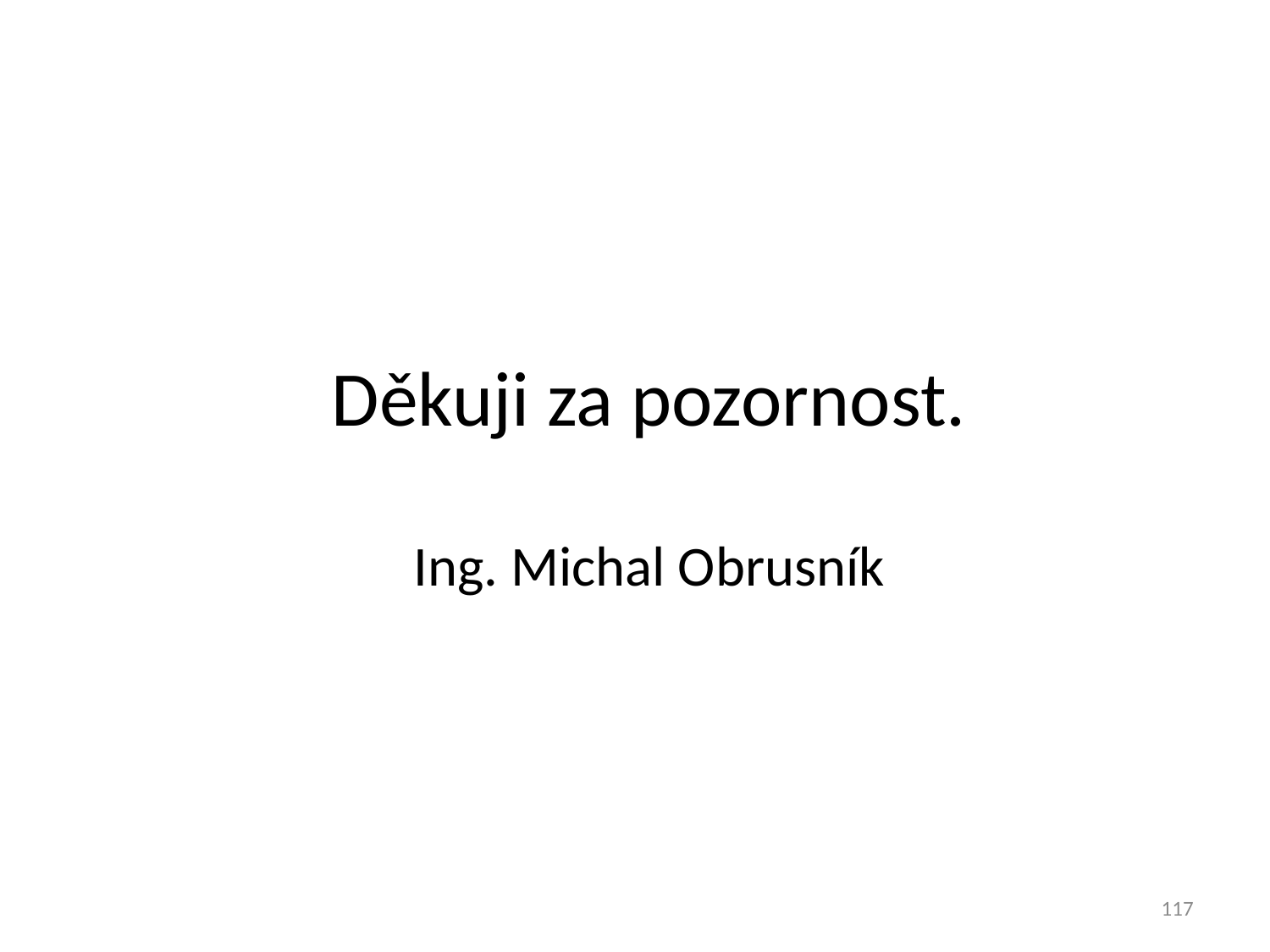

Děkuji za pozornost.

Ing. Michal Obrusník

117